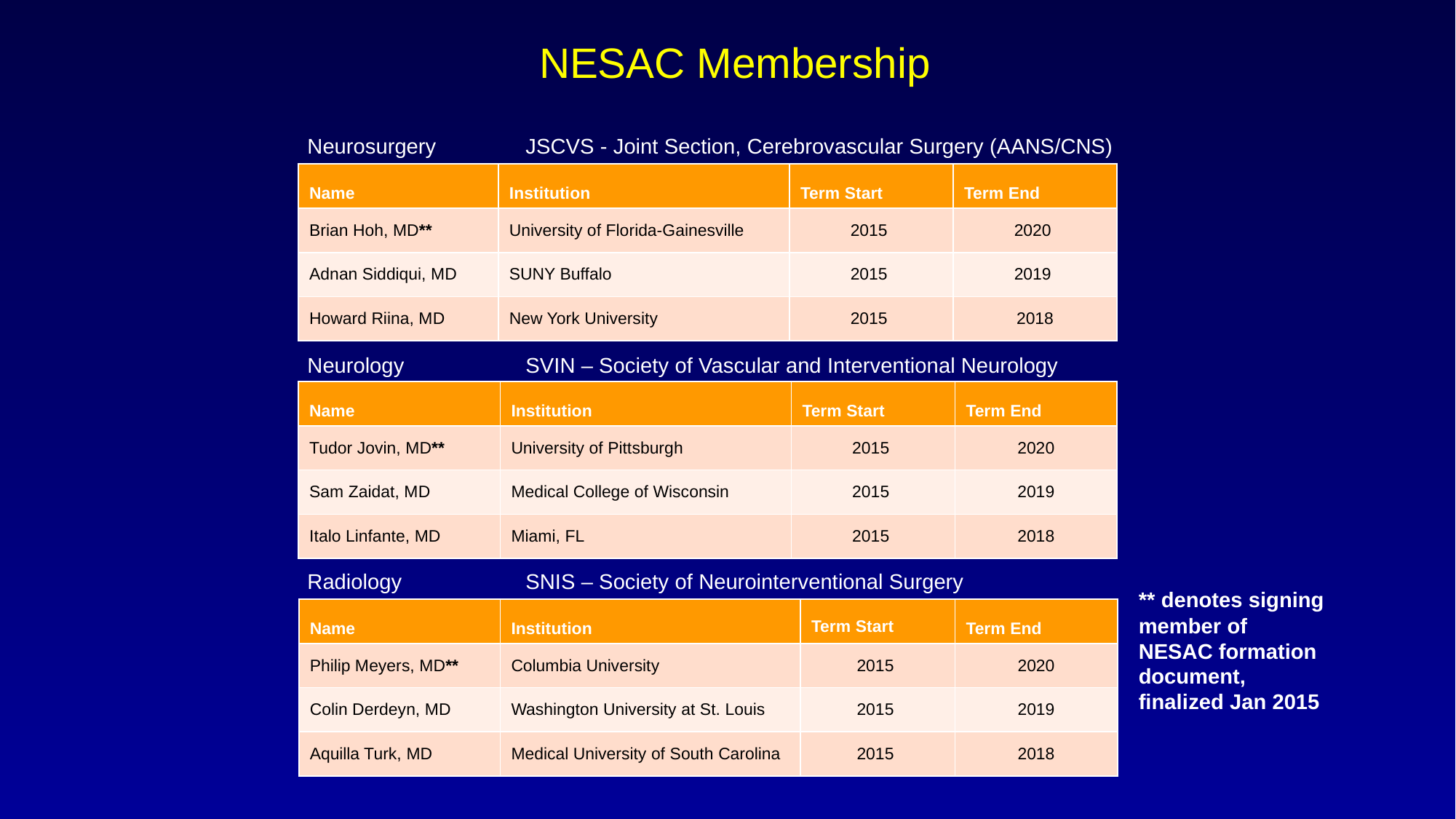

# NESAC Membership
Neurosurgery	JSCVS - Joint Section, Cerebrovascular Surgery (AANS/CNS)
| Name | Institution | Term Start | Term End |
| --- | --- | --- | --- |
| Brian Hoh, MD\*\* | University of Florida-Gainesville | 2015 | 2020 |
| Adnan Siddiqui, MD | SUNY Buffalo | 2015 | 2019 |
| Howard Riina, MD | New York University | 2015 | 2018 |
Neurology		SVIN – Society of Vascular and Interventional Neurology
| Name | Institution | Term Start | Term End |
| --- | --- | --- | --- |
| Tudor Jovin, MD\*\* | University of Pittsburgh | 2015 | 2020 |
| Sam Zaidat, MD | Medical College of Wisconsin | 2015 | 2019 |
| Italo Linfante, MD | Miami, FL | 2015 | 2018 |
Radiology		SNIS – Society of Neurointerventional Surgery
** denotes signing member of NESAC formation document, finalized Jan 2015
| Name | Institution | Term Start | Term End |
| --- | --- | --- | --- |
| Philip Meyers, MD\*\* | Columbia University | 2015 | 2020 |
| Colin Derdeyn, MD | Washington University at St. Louis | 2015 | 2019 |
| Aquilla Turk, MD | Medical University of South Carolina | 2015 | 2018 |